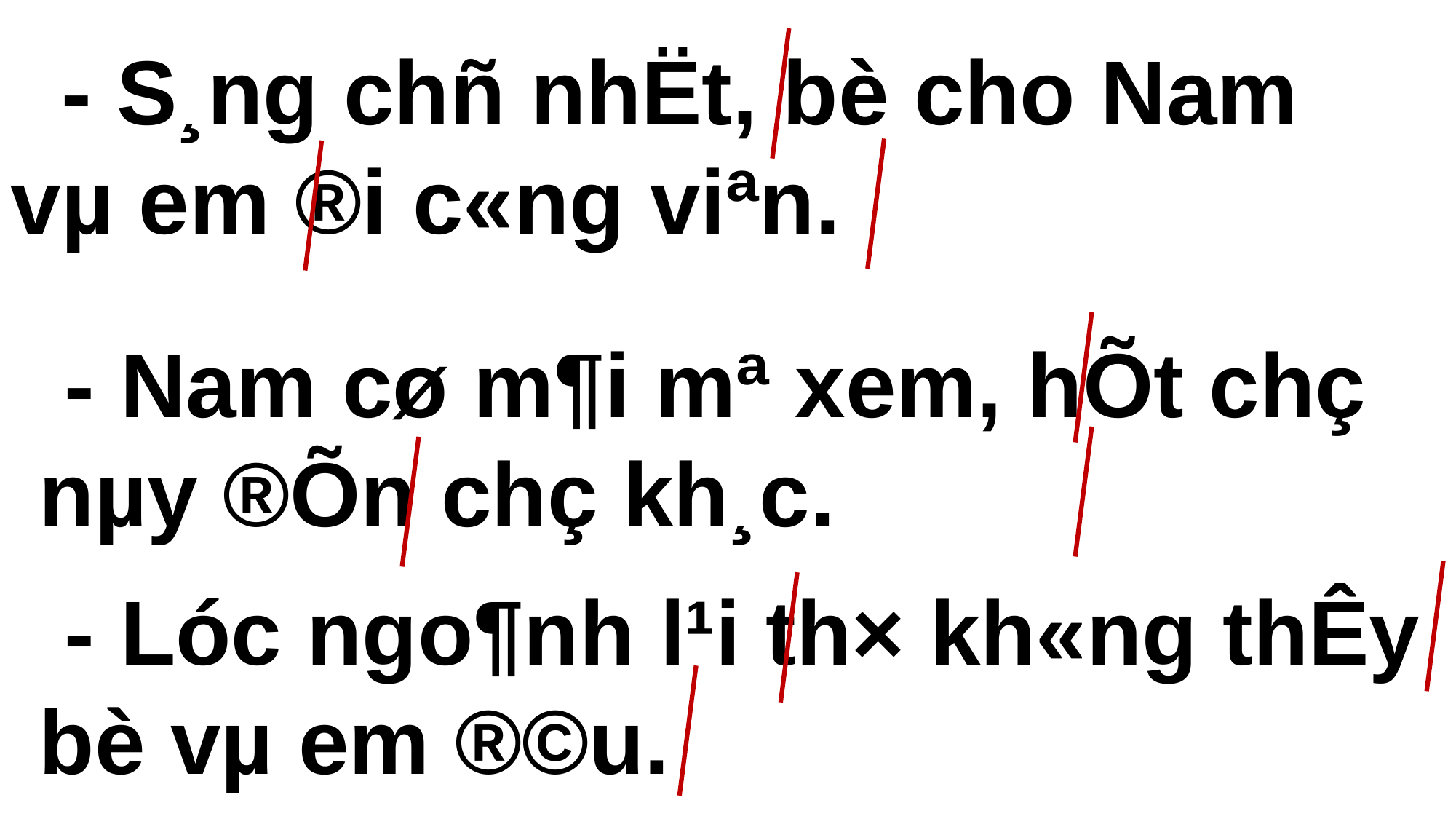

- S¸ng chñ nhËt, bè cho Nam vµ em ®i c«ng viªn.
 - Nam cø m¶i mª xem, hÕt chç nµy ®Õn chç kh¸c.
 - Lóc ngo¶nh l¹i th× kh«ng thÊy bè vµ em ®©u.